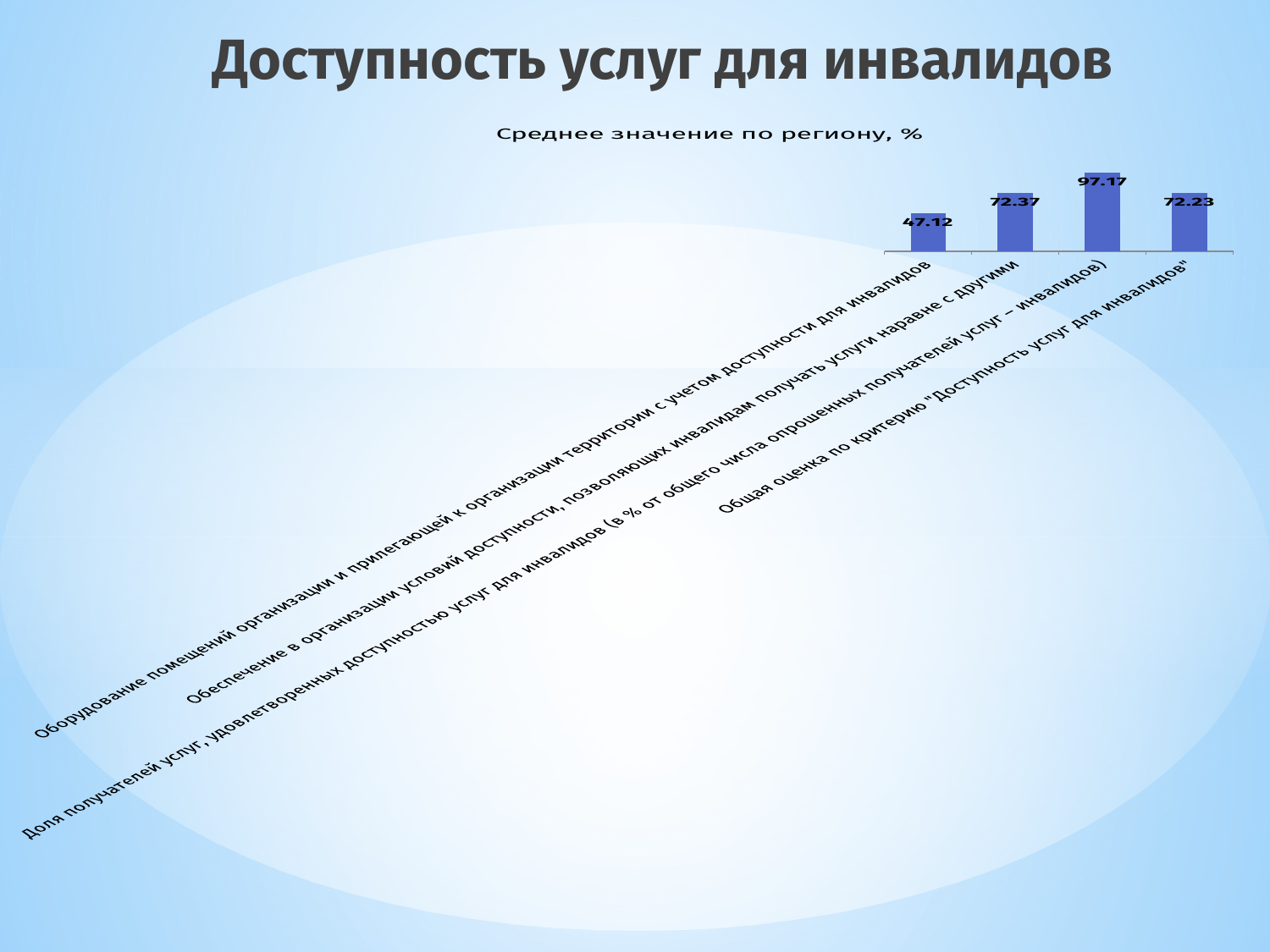

Доступность услуг для инвалидов

### Chart: Среднее значение по региону, %

| Category | В среднем по области |
|---|---|
| Оборудование помещений организации и прилегающей к организации территории с учетом доступности для инвалидов | 47.12000000000001 |
| Обеспечение в организации условий доступности, позволяющих инвалидам получать услуги наравне с другими | 72.36999999999999 |
| Доля получателей услуг, удовлетворенных доступностью услуг для инвалидов (в % от общего числа опрошенных получателей услуг – инвалидов) | 97.16999999999999 |
| Общая оценка по критерию "Доступность услуг для инвалидов" | 72.23 |